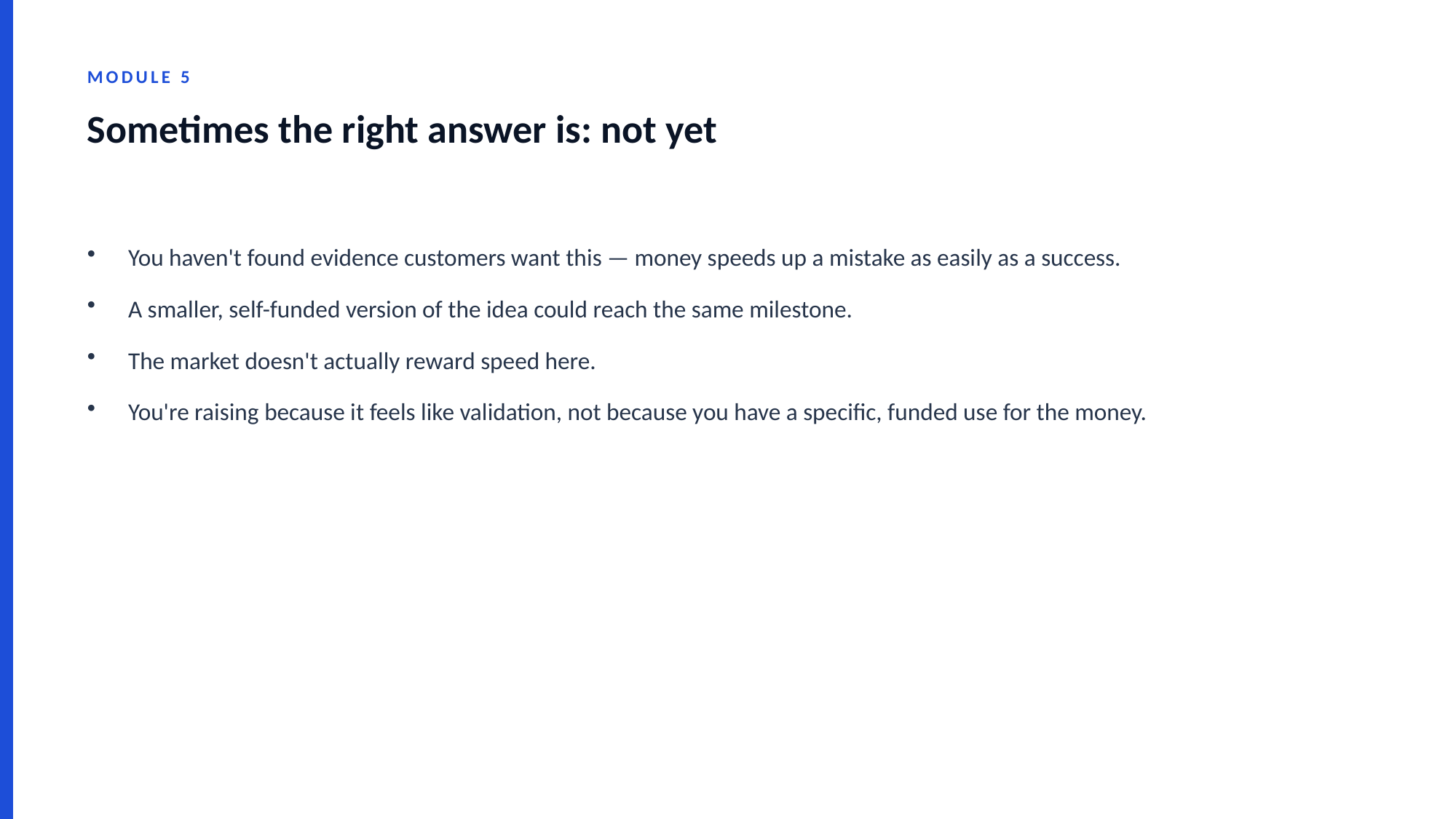

MODULE 5
Sometimes the right answer is: not yet
You haven't found evidence customers want this — money speeds up a mistake as easily as a success.
A smaller, self-funded version of the idea could reach the same milestone.
The market doesn't actually reward speed here.
You're raising because it feels like validation, not because you have a specific, funded use for the money.